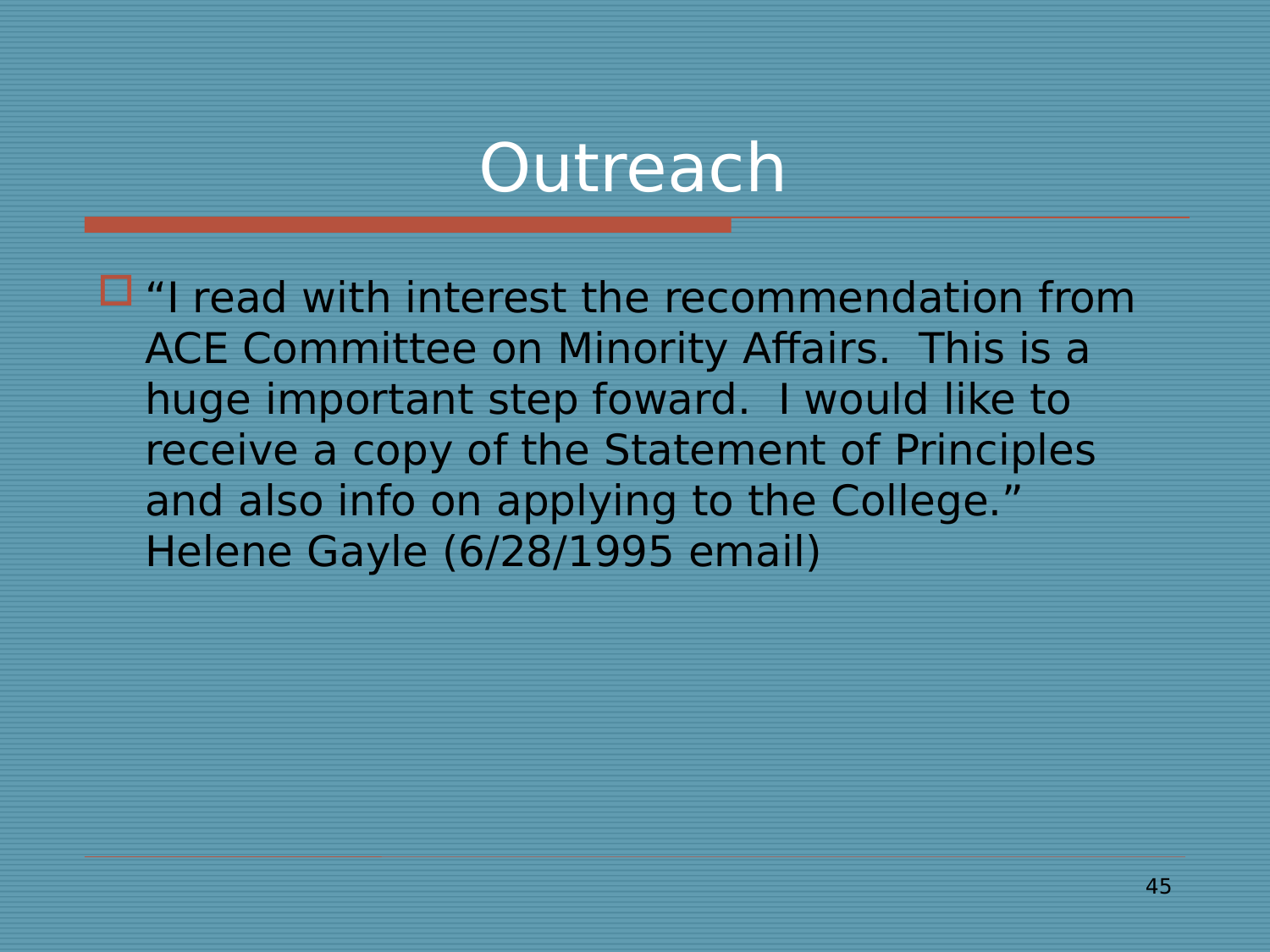

# Outreach
“I read with interest the recommendation from ACE Committee on Minority Affairs.  This is a huge important step foward.  I would like to receive a copy of the Statement of Principles and also info on applying to the College.” Helene Gayle (6/28/1995 email)
45